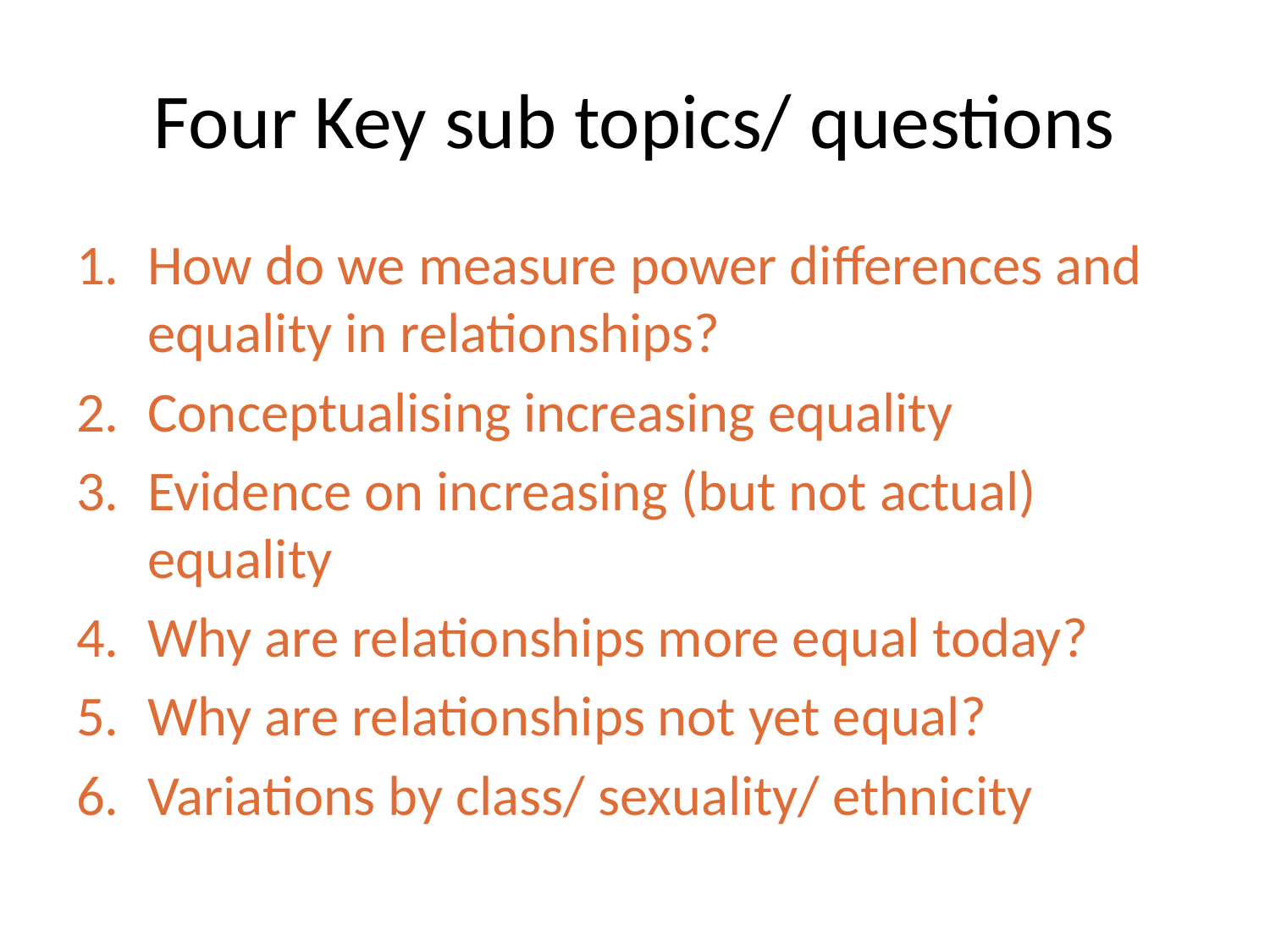

# Four Key sub topics/ questions
How do we measure power differences and equality in relationships?
Conceptualising increasing equality
Evidence on increasing (but not actual) equality
Why are relationships more equal today?
Why are relationships not yet equal?
Variations by class/ sexuality/ ethnicity